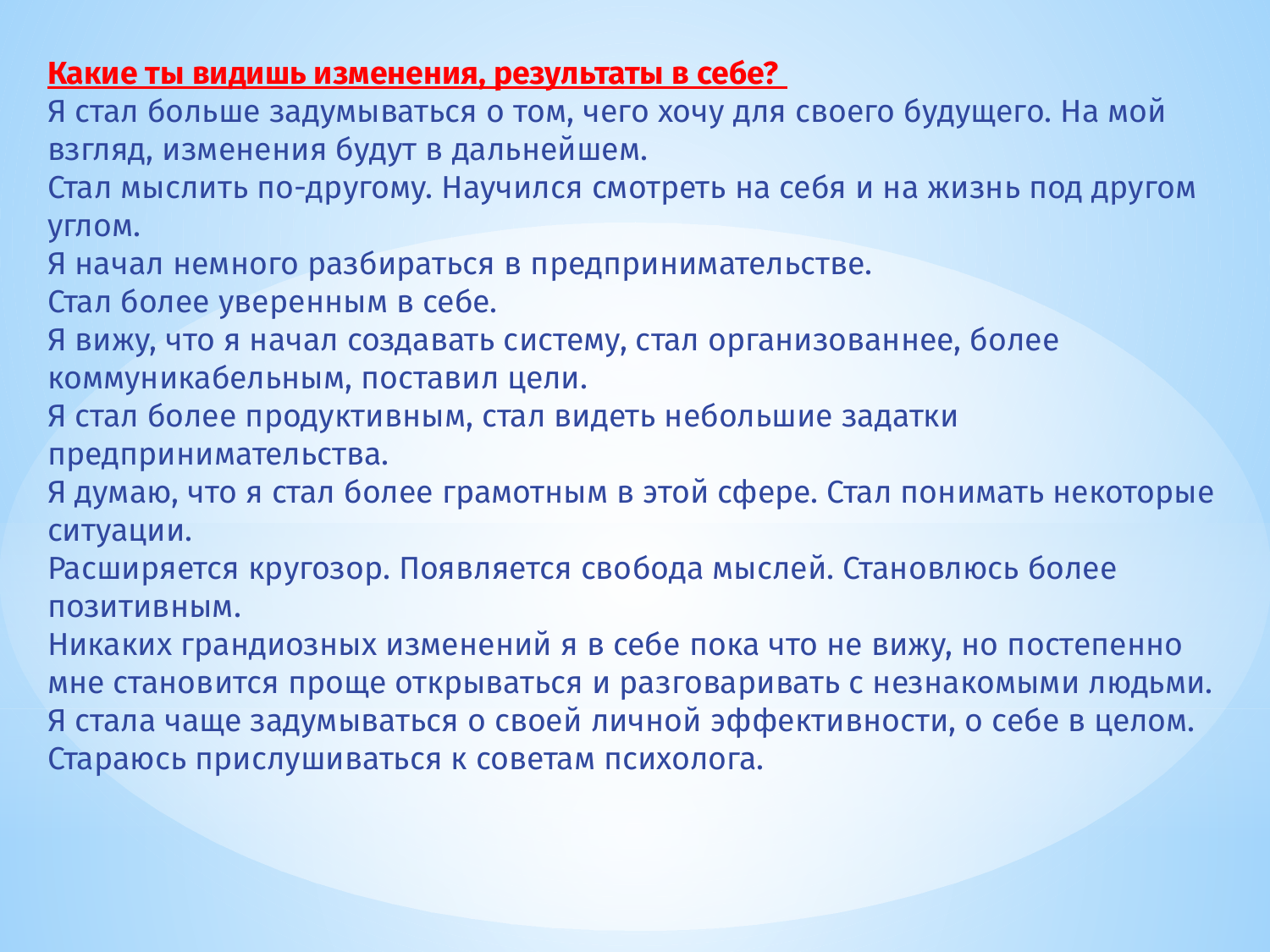

Какие ты видишь изменения, результаты в себе?
Я стал больше задумываться о том, чего хочу для своего будущего. На мой взгляд, изменения будут в дальнейшем.
Стал мыслить по-другому. Научился смотреть на себя и на жизнь под другом углом.
Я начал немного разбираться в предпринимательстве.
Стал более уверенным в себе.
Я вижу, что я начал создавать систему, стал организованнее, более коммуникабельным, поставил цели.
Я стал более продуктивным, стал видеть небольшие задатки предпринимательства.
Я думаю, что я стал более грамотным в этой сфере. Стал понимать некоторые ситуации.
Расширяется кругозор. Появляется свобода мыслей. Становлюсь более позитивным.
Никаких грандиозных изменений я в себе пока что не вижу, но постепенно мне становится проще открываться и разговаривать с незнакомыми людьми.
Я стала чаще задумываться о своей личной эффективности, о себе в целом. Стараюсь прислушиваться к советам психолога.